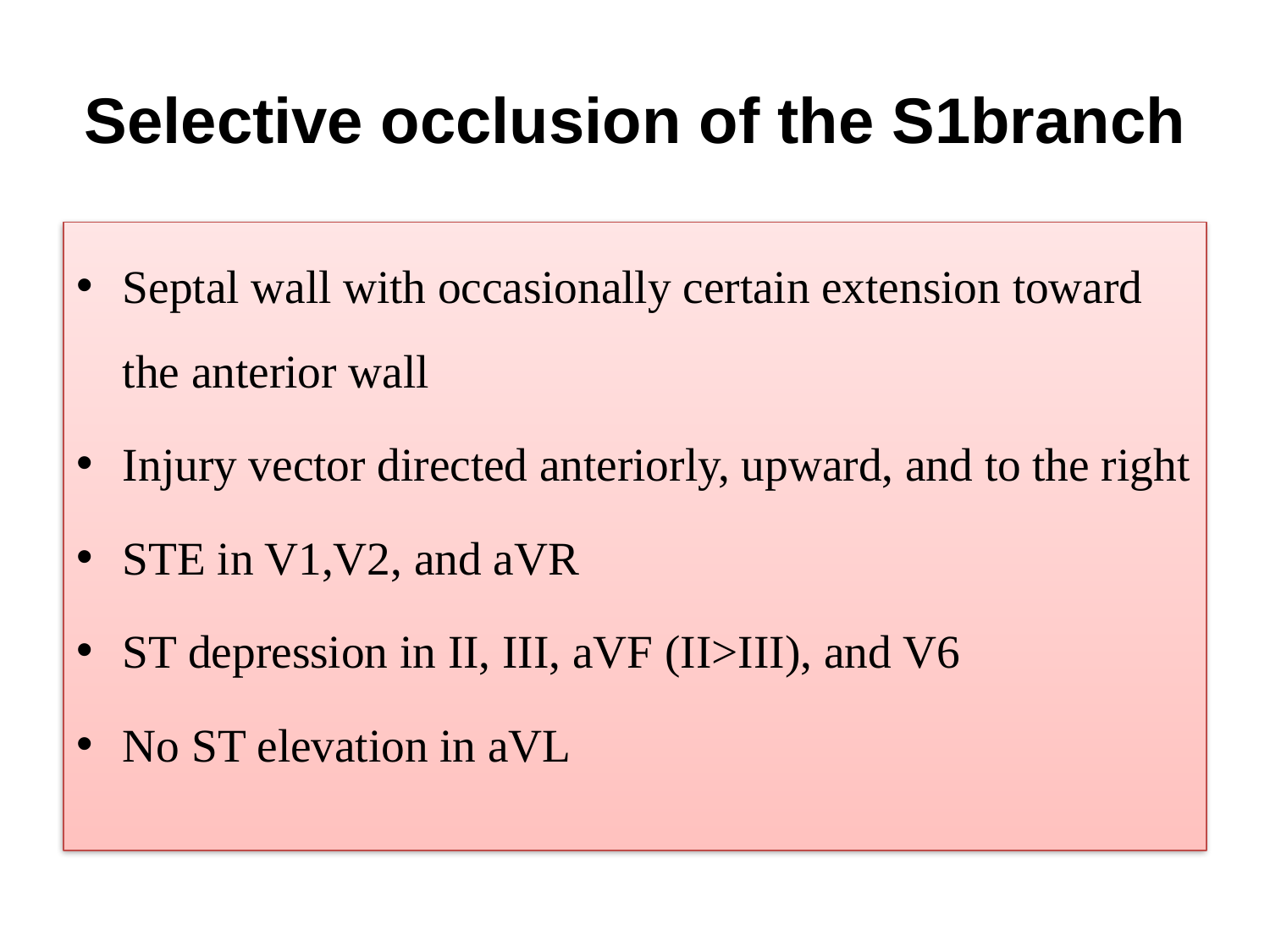

# Selective occlusion of the S1branch
Septal wall with occasionally certain extension toward the anterior wall
Injury vector directed anteriorly, upward, and to the right
STE in V1,V2, and aVR
ST depression in II, III, aVF (II>III), and V6
No ST elevation in aVL